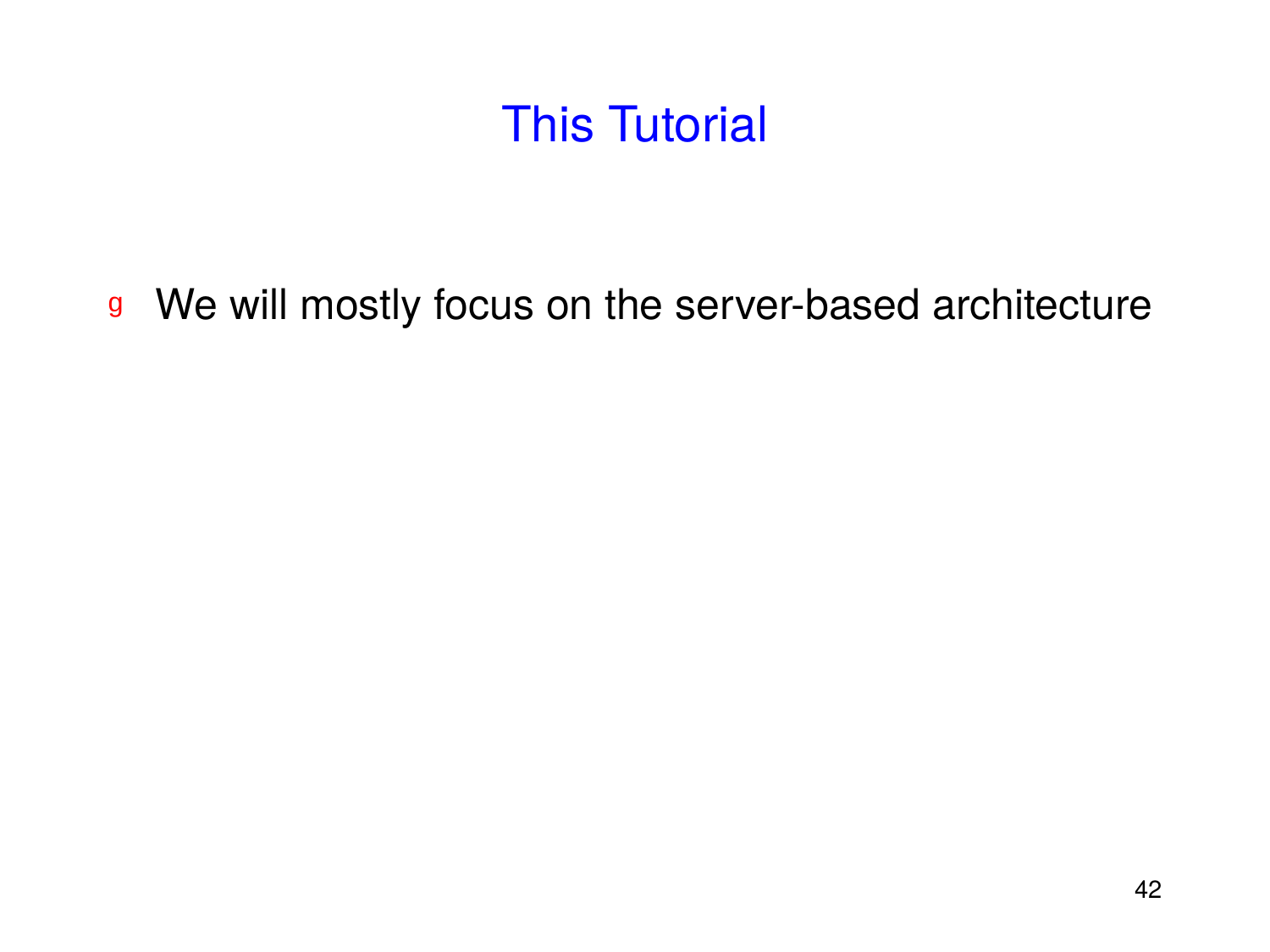

# This Tutorial

We will mostly focus on the server-based architecture
42